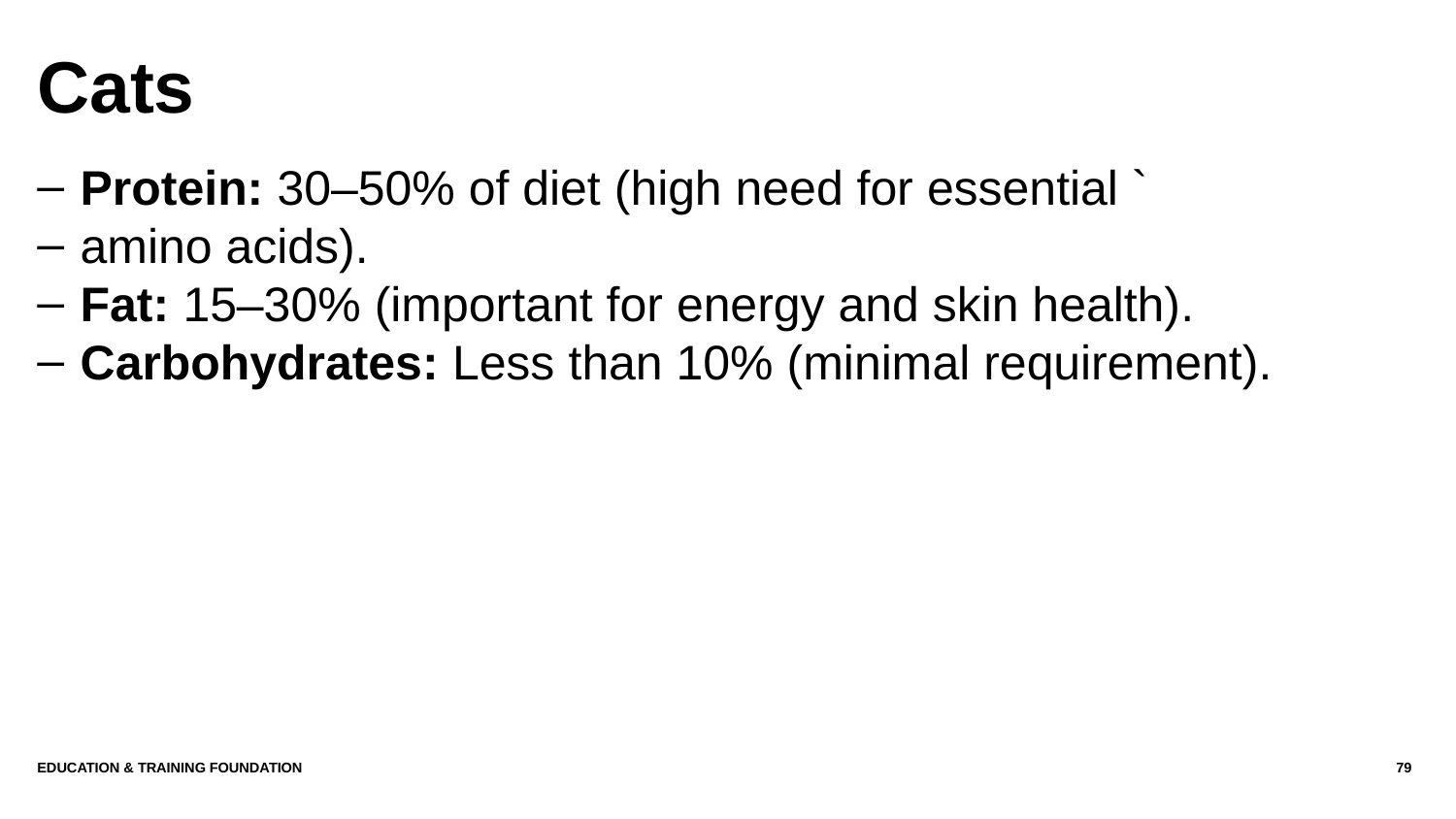

# Cats
Protein: 30–50% of diet (high need for essential `
amino acids).
Fat: 15–30% (important for energy and skin health).
Carbohydrates: Less than 10% (minimal requirement).
Education & Training Foundation
79